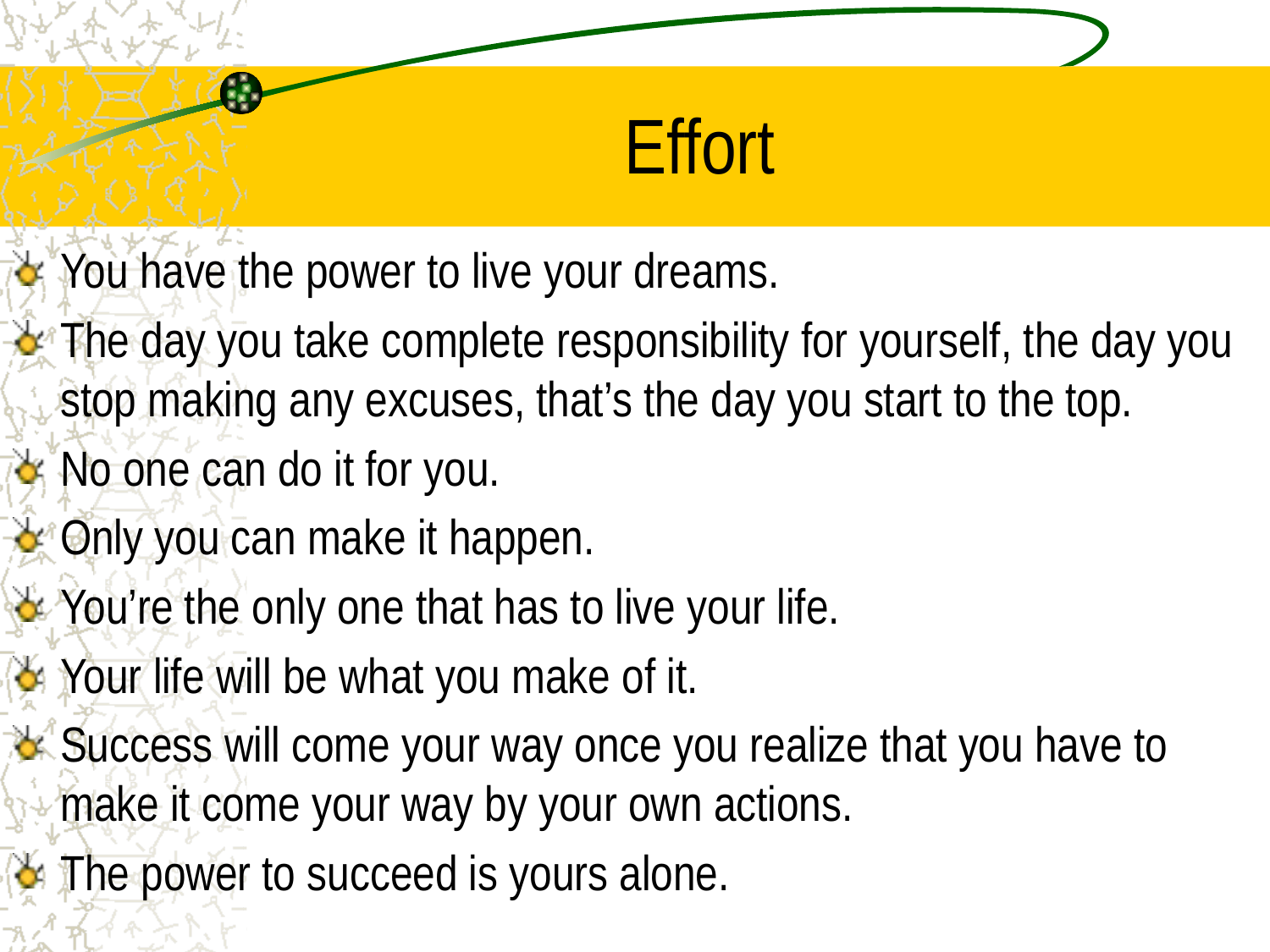

# Effort
You have the power to live your dreams.
The day you take complete responsibility for yourself, the day you stop making any excuses, that’s the day you start to the top.
No one can do it for you.
Only you can make it happen.
You’re the only one that has to live your life.
Your life will be what you make of it.
Success will come your way once you realize that you have to make it come your way by your own actions.
The power to succeed is yours alone.